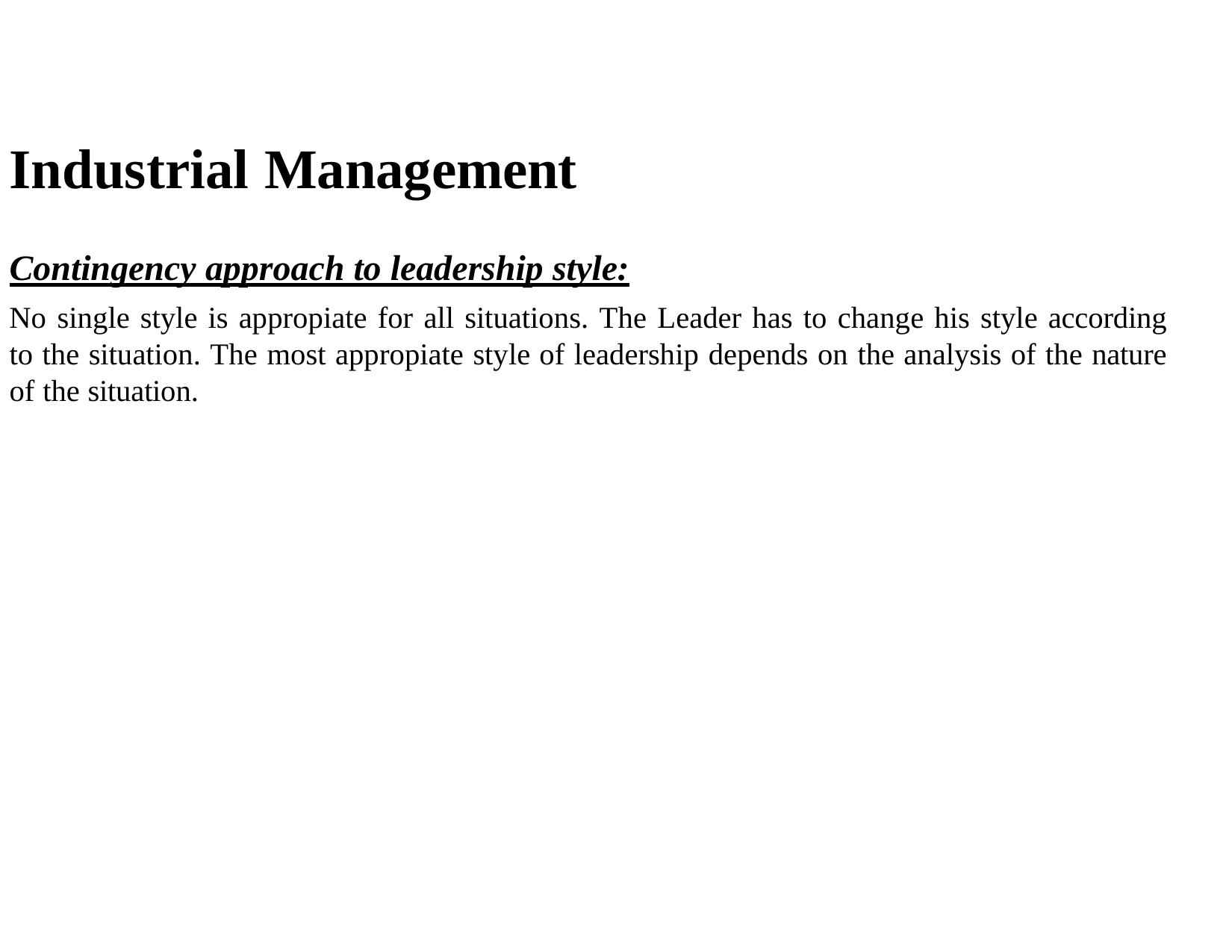

# Industrial Management
Contingency approach to leadership style:
No single style is appropiate for all situations. The Leader has to change his style according to the situation. The most appropiate style of leadership depends on the analysis of the nature of the situation.